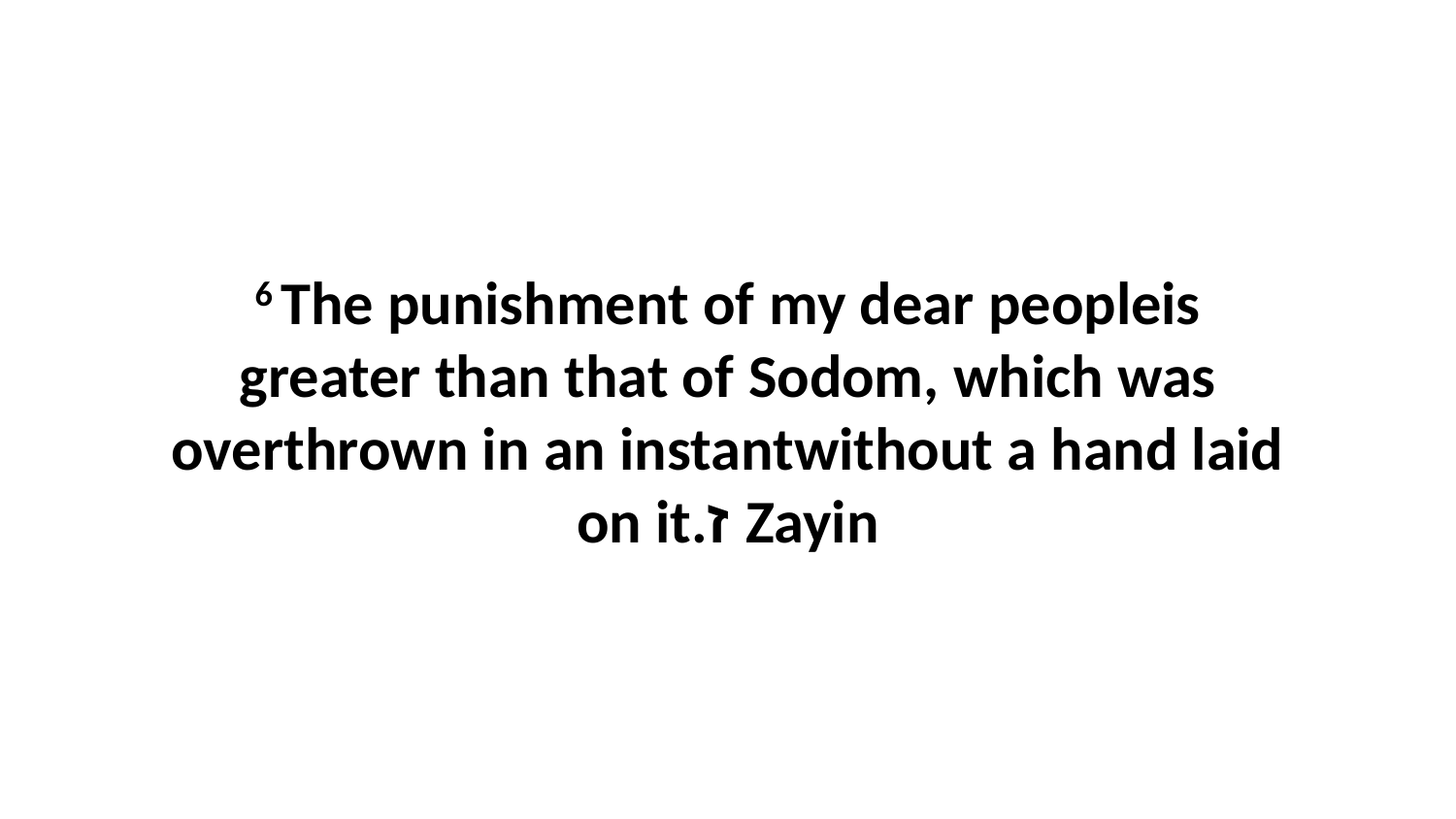

6 The punishment of my dear peopleis greater than that of Sodom, which was overthrown in an instantwithout a hand laid on it.ז Zayin